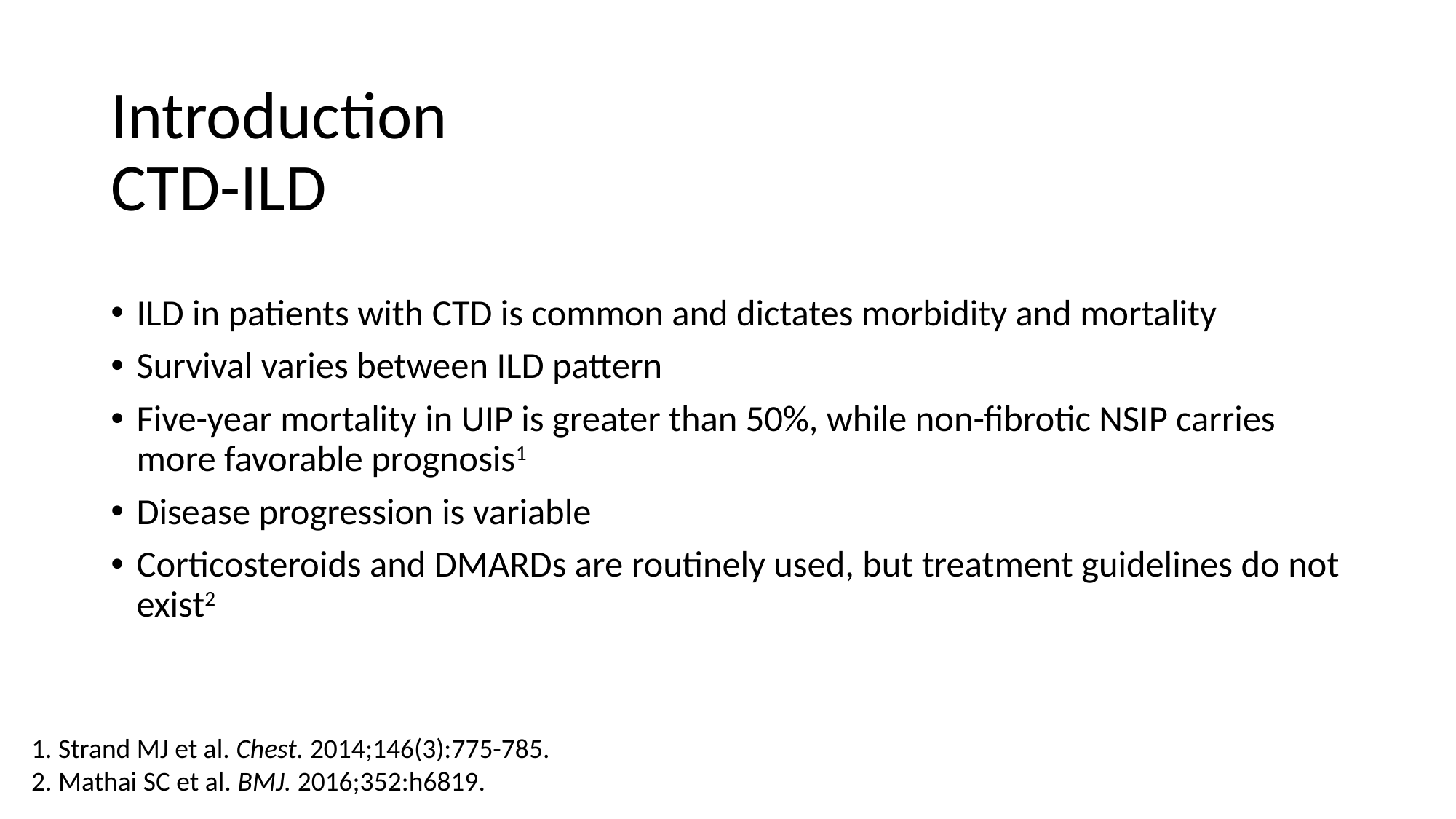

# Introduction CTD-ILD
ILD in patients with CTD is common and dictates morbidity and mortality
Survival varies between ILD pattern
Five-year mortality in UIP is greater than 50%, while non-fibrotic NSIP carries more favorable prognosis1
Disease progression is variable
Corticosteroids and DMARDs are routinely used, but treatment guidelines do not exist2

1. Strand MJ et al. Chest. 2014;146(3):775-785.
2. Mathai SC et al. BMJ. 2016;352:h6819.